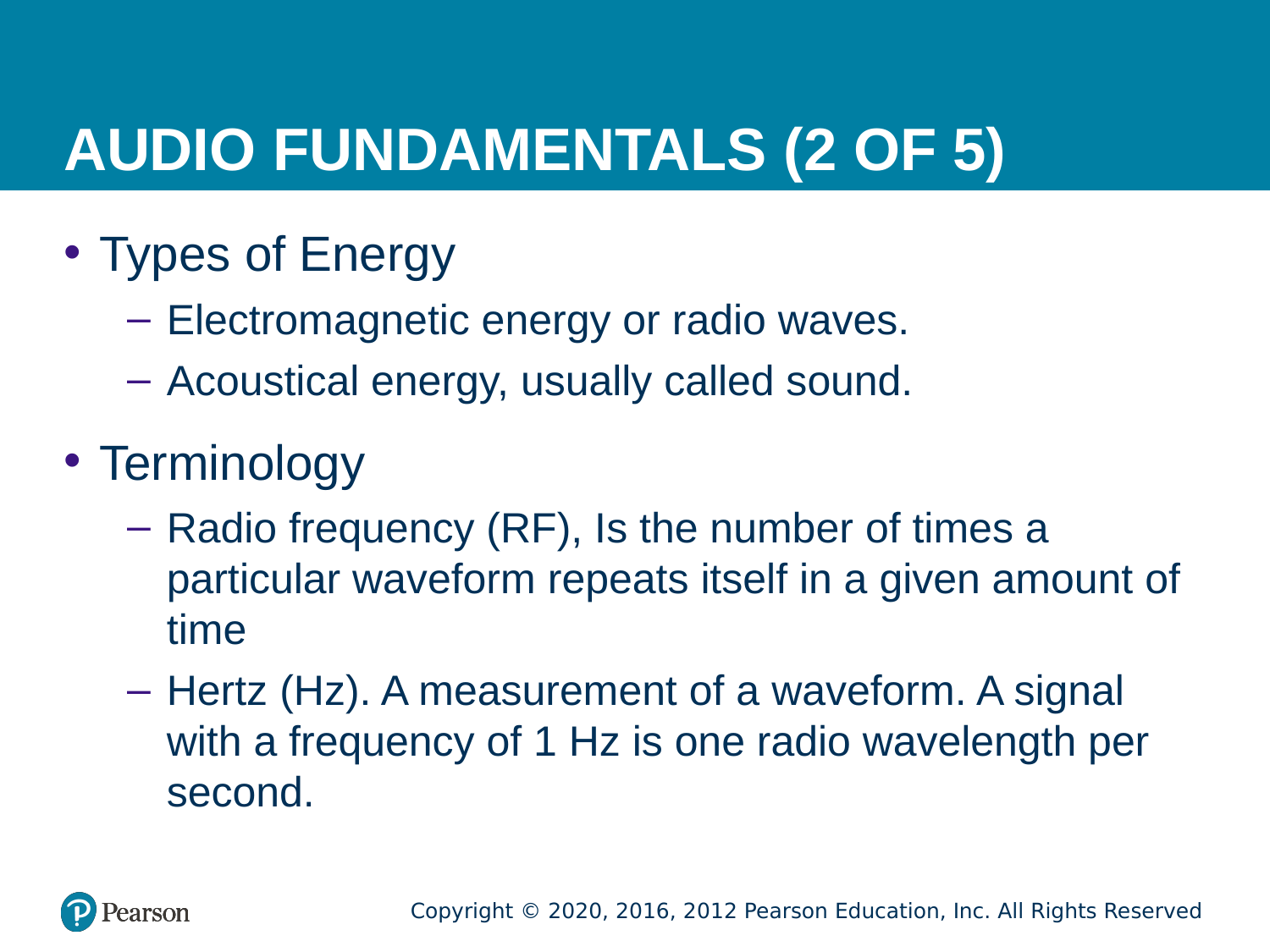

# AUDIO FUNDAMENTALS (2 OF 5)
Types of Energy
Electromagnetic energy or radio waves.
Acoustical energy, usually called sound.
Terminology
Radio frequency (RF), Is the number of times a particular waveform repeats itself in a given amount of time
Hertz (Hz). A measurement of a waveform. A signal with a frequency of 1 Hz is one radio wavelength per second.